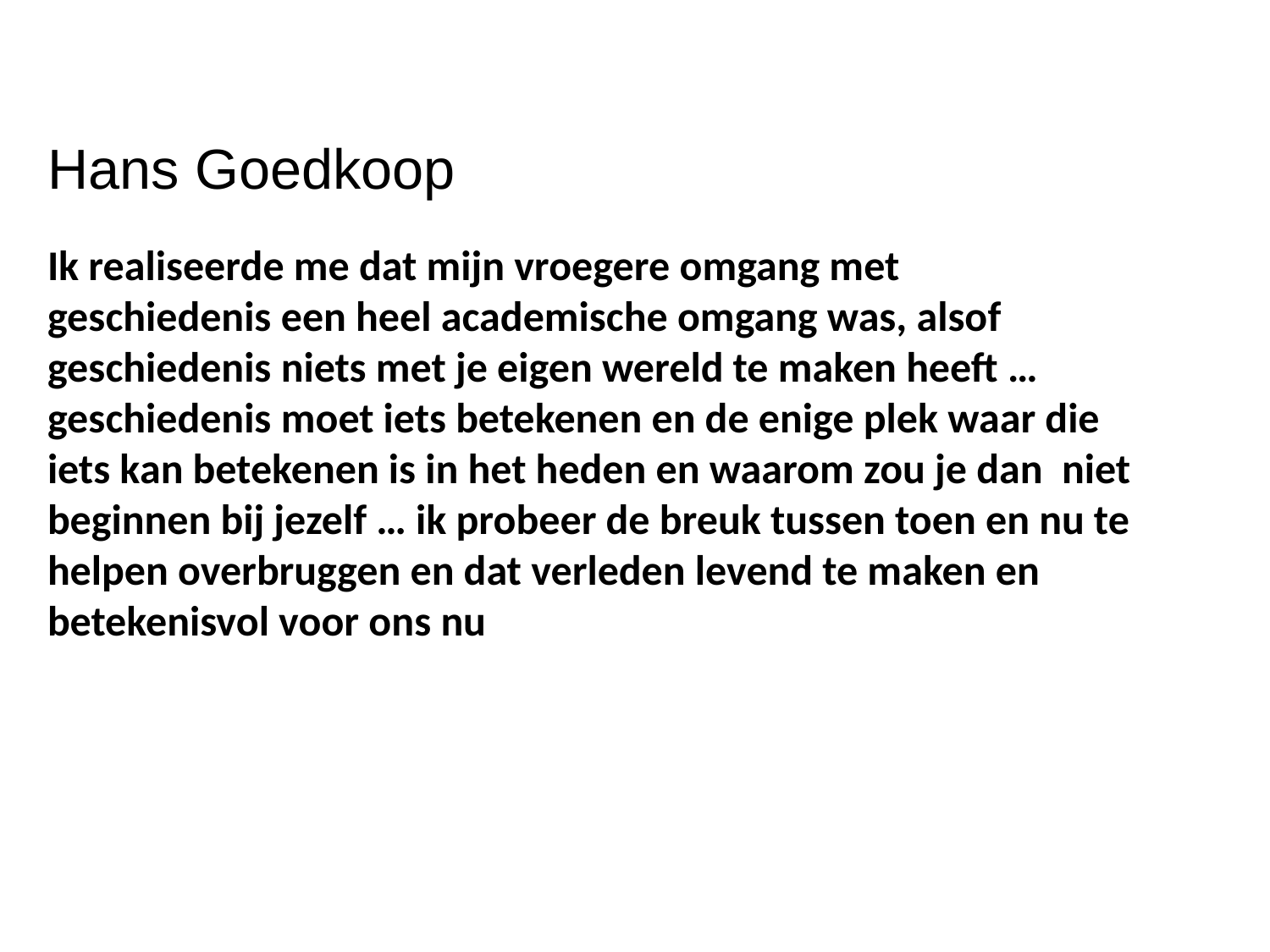

Hans Goedkoop

Ik realiseerde me dat mijn vroegere omgang met geschiedenis een heel academische omgang was, alsof geschiedenis niets met je eigen wereld te maken heeft … geschiedenis moet iets betekenen en de enige plek waar die iets kan betekenen is in het heden en waarom zou je dan  niet beginnen bij jezelf … ik probeer de breuk tussen toen en nu te helpen overbruggen en dat verleden levend te maken en betekenisvol voor ons nu